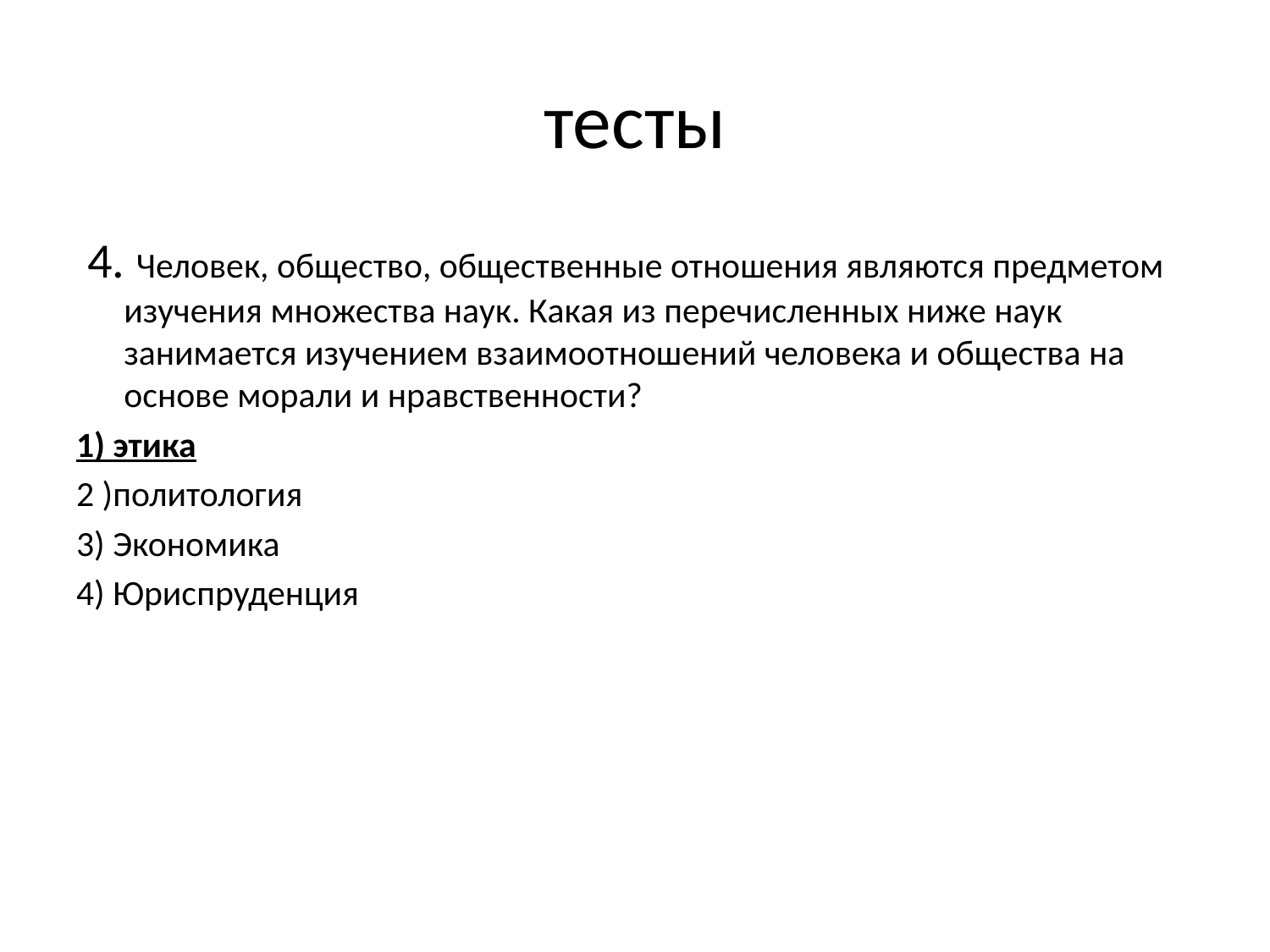

# тесты
 4. Человек, общество, общественные отношения являются предметом изучения множества наук. Какая из перечисленных ниже наук занимается изучением взаимоотношений человека и общества на основе морали и нравственности?
1) этика
2 )политология
3) Экономика
4) Юриспруденция